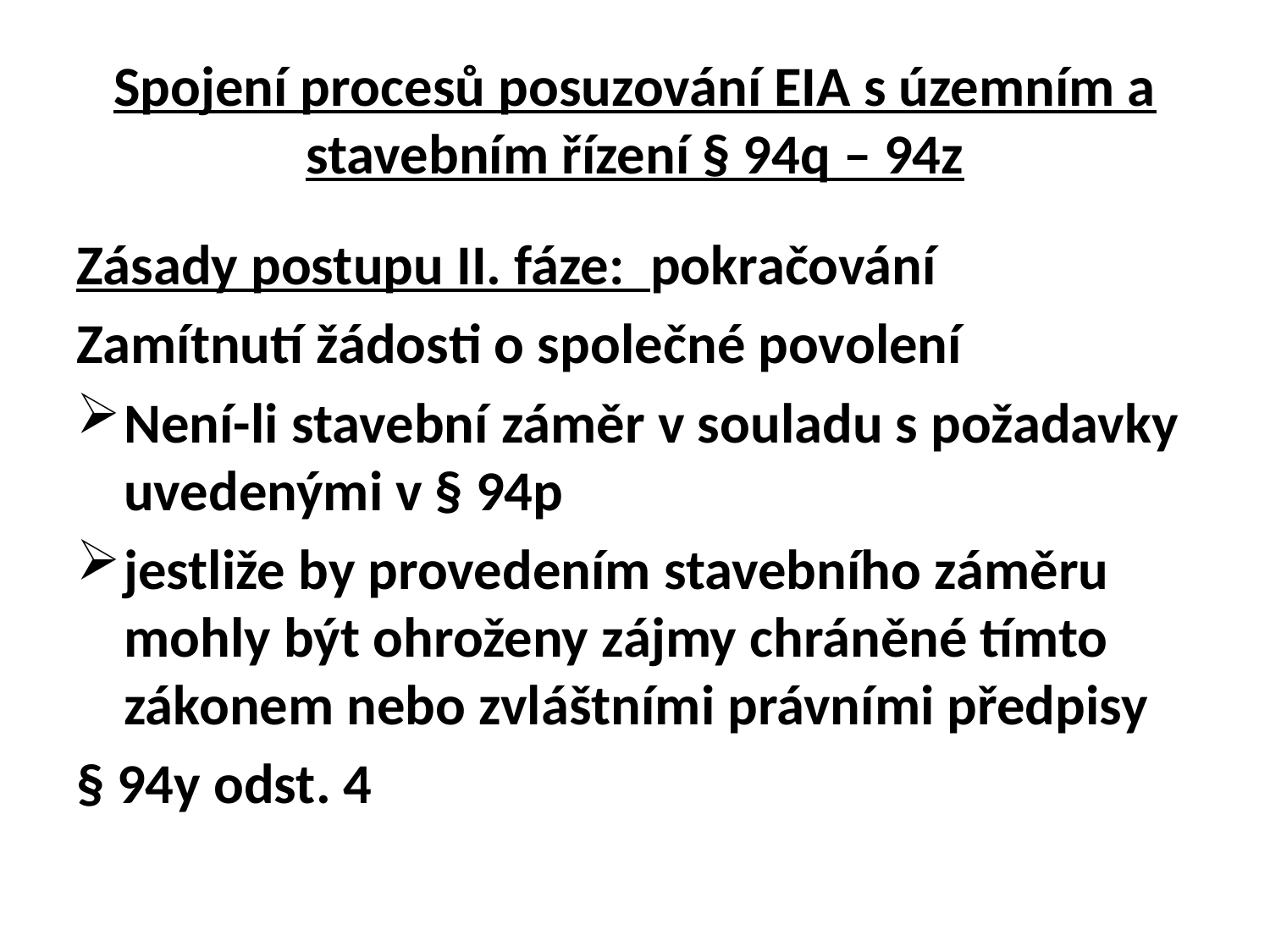

# Spojení procesů posuzování EIA s územním a stavebním řízení § 94q – 94z
Zásady postupu II. fáze:  pokračování
Zamítnutí žádosti o společné povolení
Není-li stavební záměr v souladu s požadavky uvedenými v § 94p
jestliže by provedením stavebního záměru mohly být ohroženy zájmy chráněné tímto zákonem nebo zvláštními právními předpisy
§ 94y odst. 4